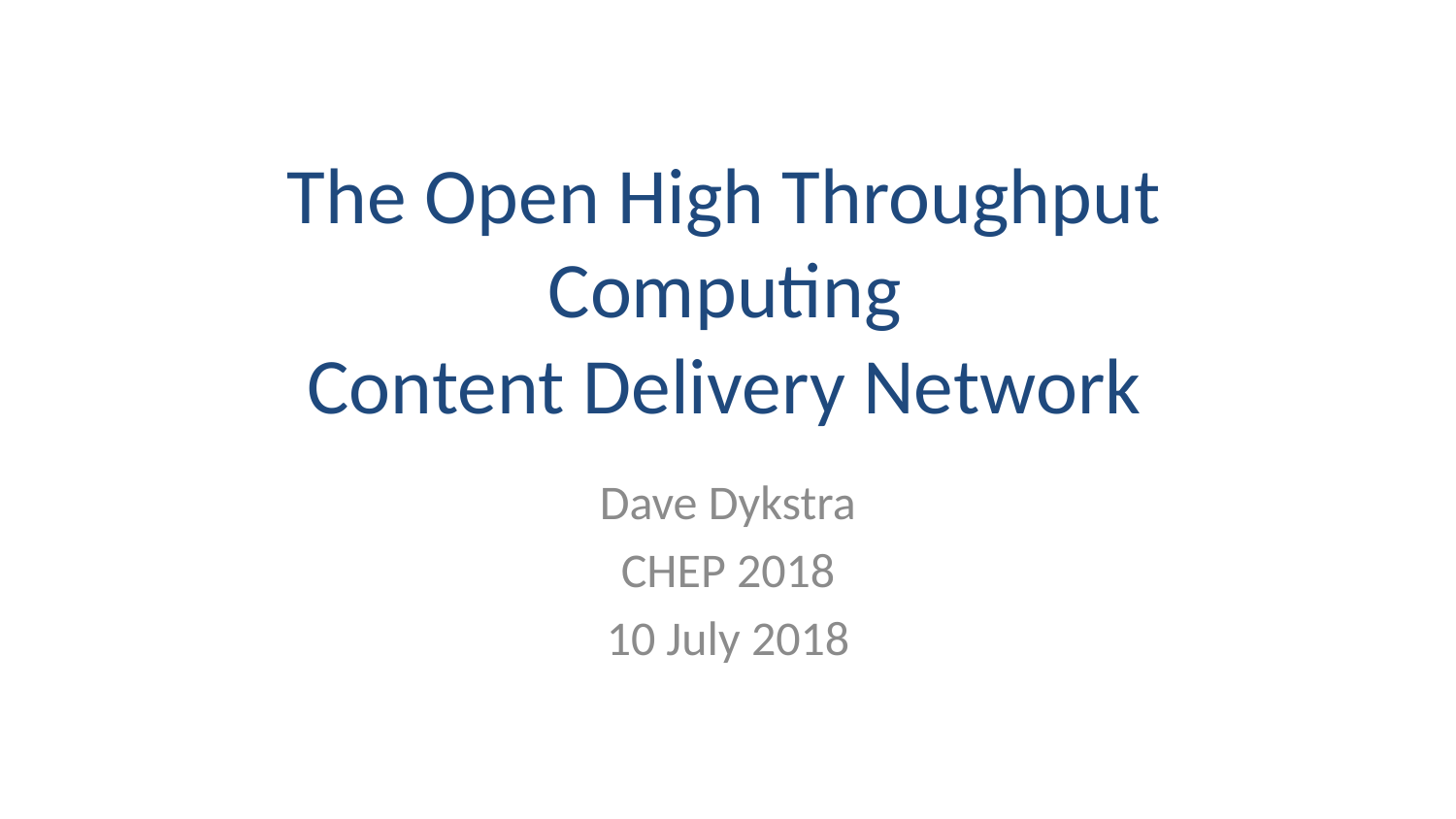

# The Open High Throughput Computing Content Delivery Network
Dave Dykstra
CHEP 2018
10 July 2018